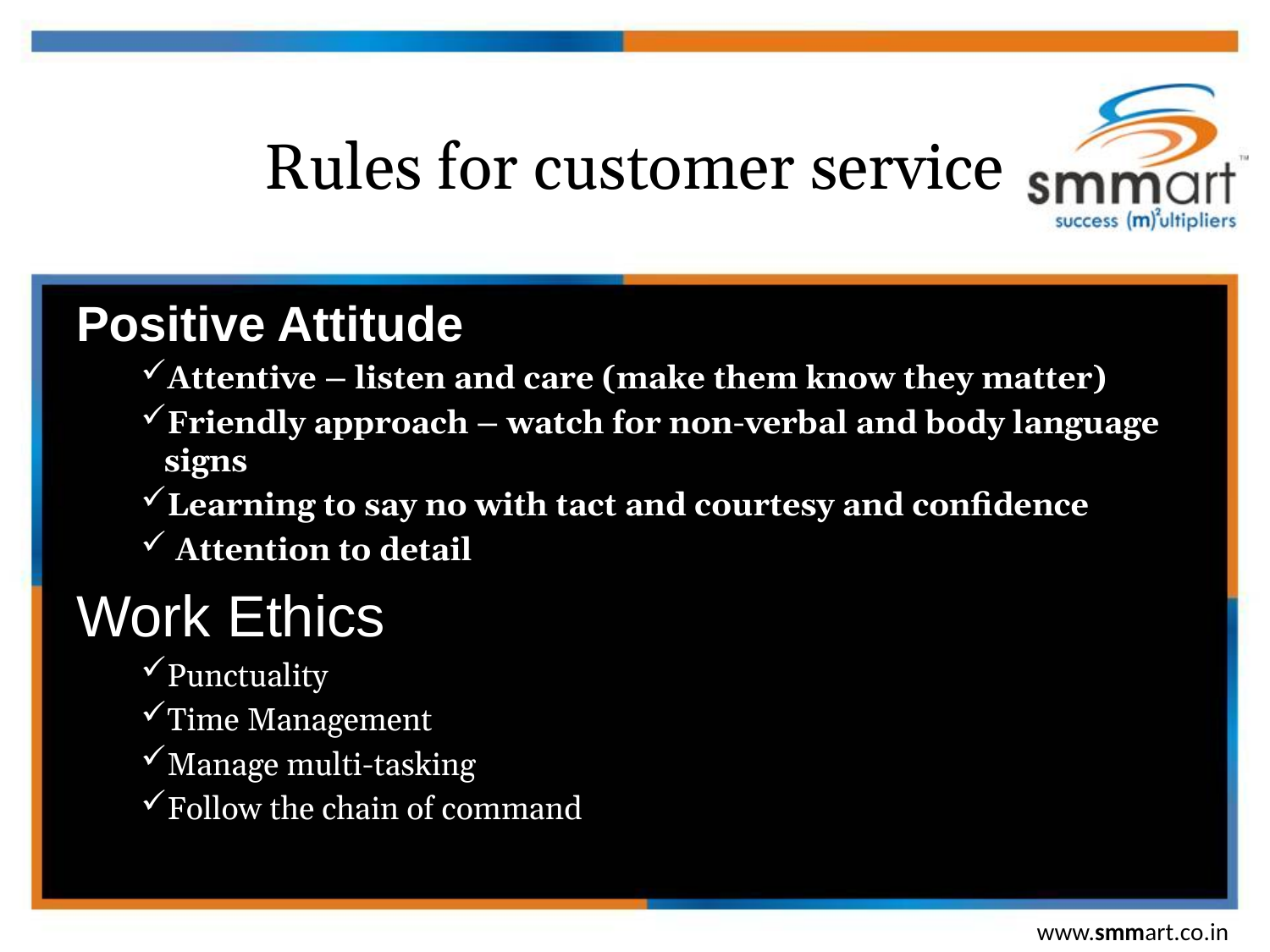

# Rules for customer service
Positive Attitude
Attentive – listen and care (make them know they matter)
Friendly approach – watch for non-verbal and body language signs
Learning to say no with tact and courtesy and confidence
 Attention to detail
Work Ethics
Punctuality
Time Management
Manage multi-tasking
Follow the chain of command